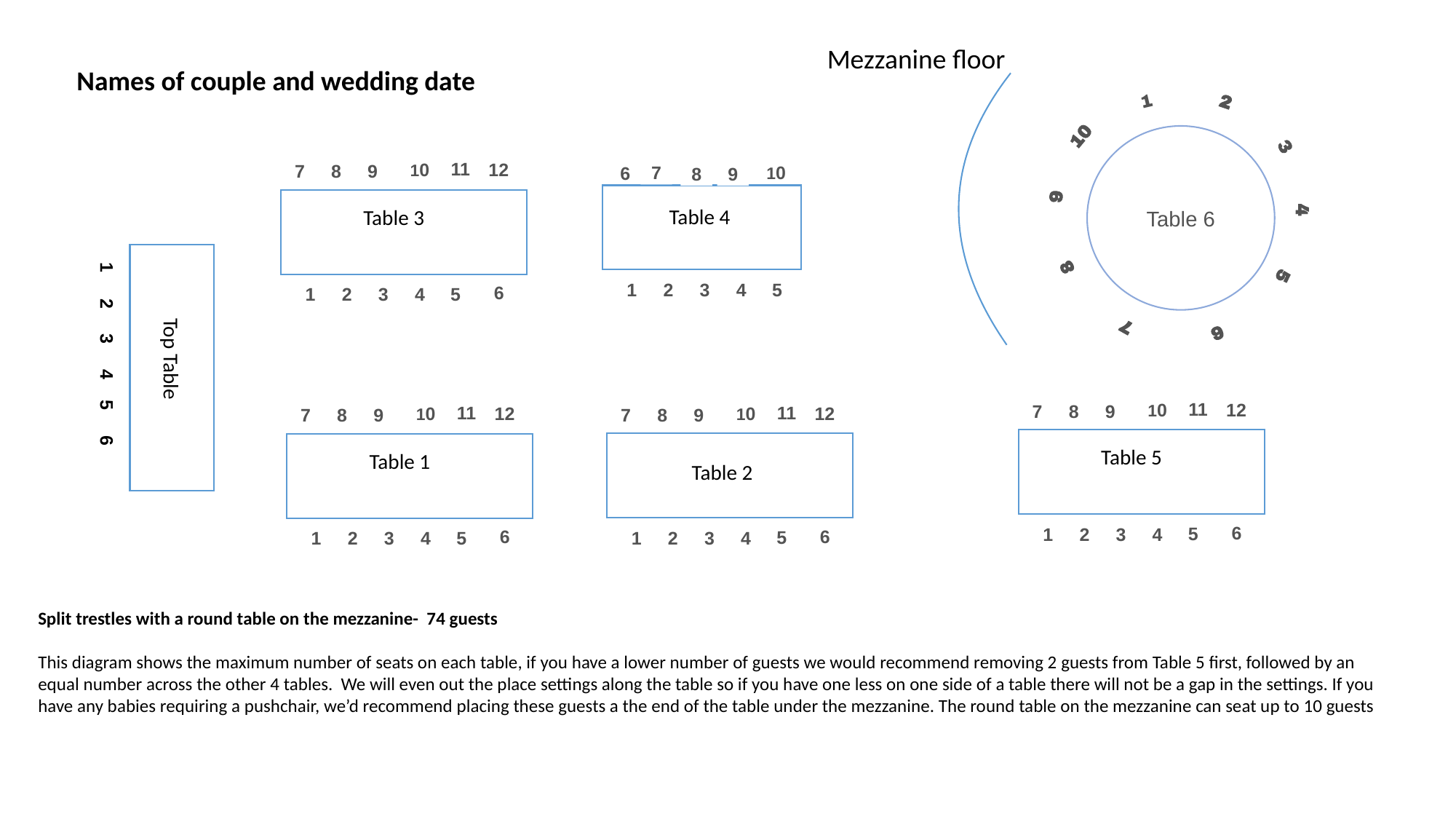

Mezzanine floor
Names of couple and wedding date
1
2
3
Table 6
4
8
5
7
6
10
9

10
7
8
9
11
12

Table 3
6
5
1
2
3
4
10
7
8
9
6

Table 4
5
1
2
3
4

1     2     3     4    5     6
Top Table
10
7
8
9
11
12

Table 5
6
5
1
2
3
4
10
7
8
9
11
12

Table 2
6
5
1
2
3
4
10
7
8
9
11
12

Table 1
6
5
1
2
3
4
Split trestles with a round table on the mezzanine-  74 guests

This diagram shows the maximum number of seats on each table, if you have a lower number of guests we would recommend removing 2 guests from Table 5 first, followed by an equal number across the other 4 tables.  We will even out the place settings along the table so if you have one less on one side of a table there will not be a gap in the settings. If you have any babies requiring a pushchair, we’d recommend placing these guests a the end of the table under the mezzanine. The round table on the mezzanine can seat up to 10 guests